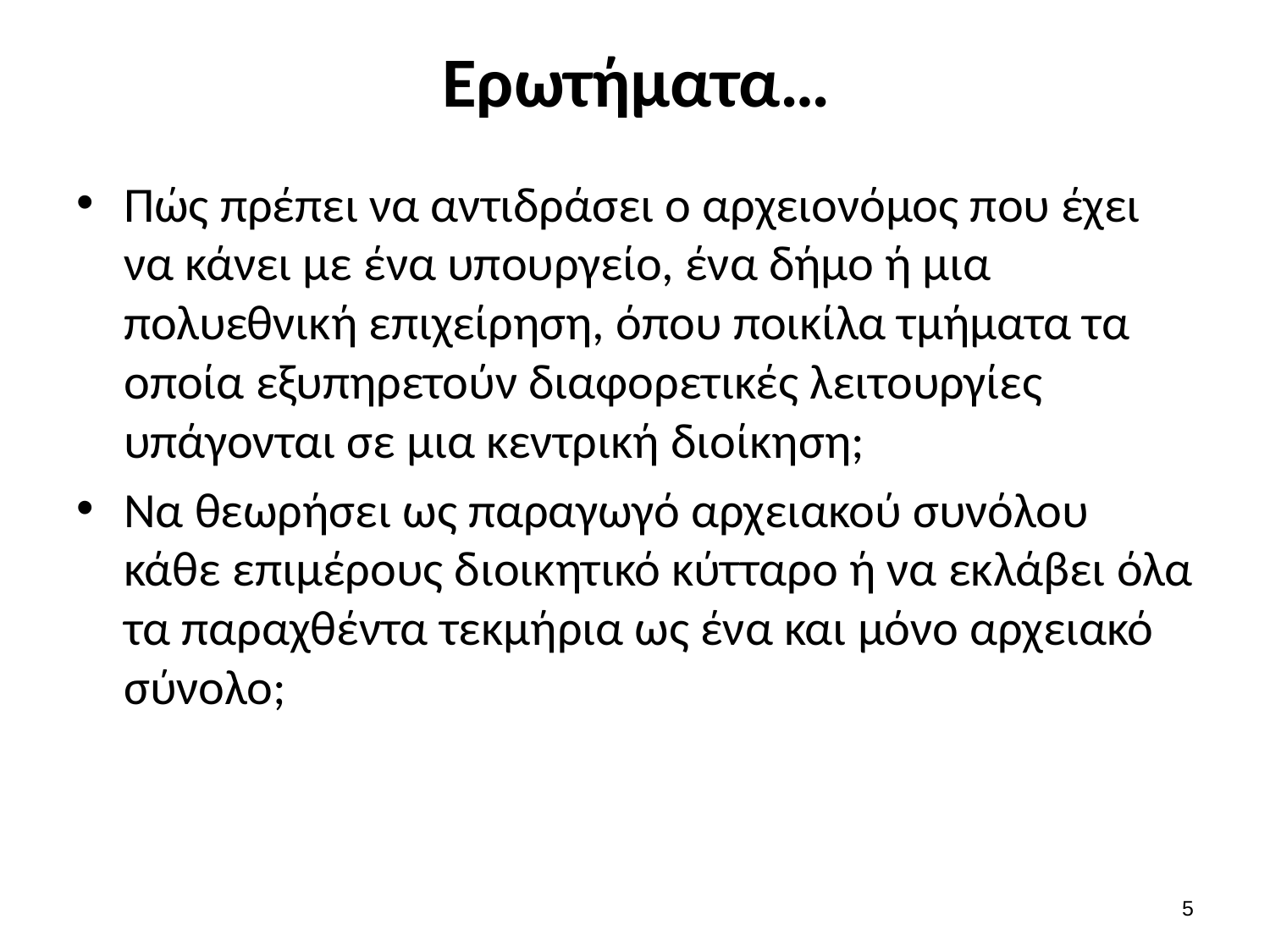

# Ερωτήματα…
Πώς πρέπει να αντιδράσει ο αρχειονόμος που έχει να κάνει με ένα υπουργείο, ένα δήμο ή μια πολυεθνική επιχείρηση, όπου ποικίλα τμήματα τα οποία εξυπηρετούν διαφορετικές λειτουργίες υπάγονται σε μια κεντρική διοίκηση;
Να θεωρήσει ως παραγωγό αρχειακού συνόλου κάθε επιμέρους διοικητικό κύτταρο ή να εκλάβει όλα τα παραχθέντα τεκμήρια ως ένα και μόνο αρχειακό σύνολο;

5